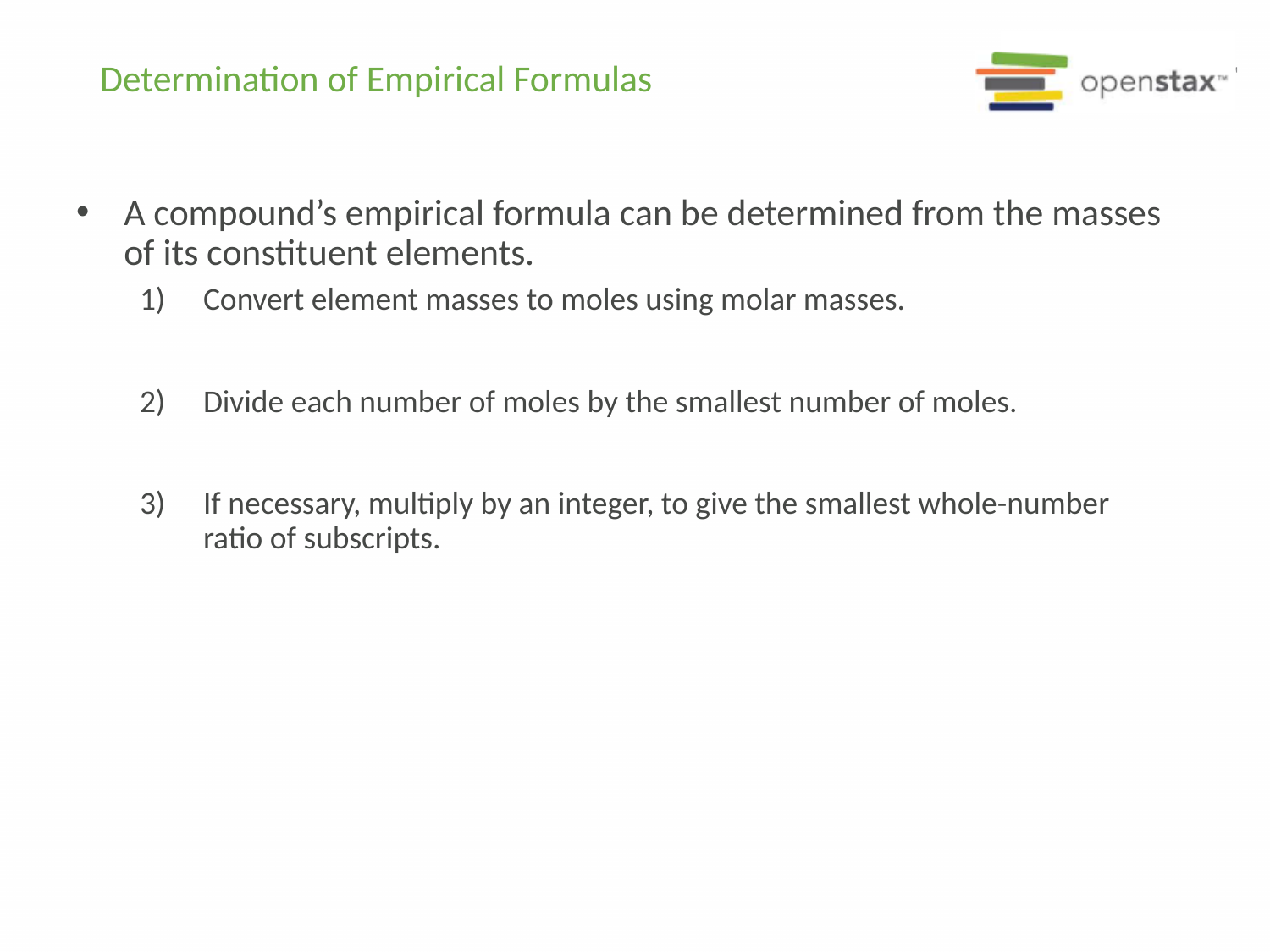

# Determination of Empirical Formulas
A compound’s empirical formula can be determined from the masses of its constituent elements.
Convert element masses to moles using molar masses.

Divide each number of moles by the smallest number of moles.

If necessary, multiply by an integer, to give the smallest whole-number ratio of subscripts.